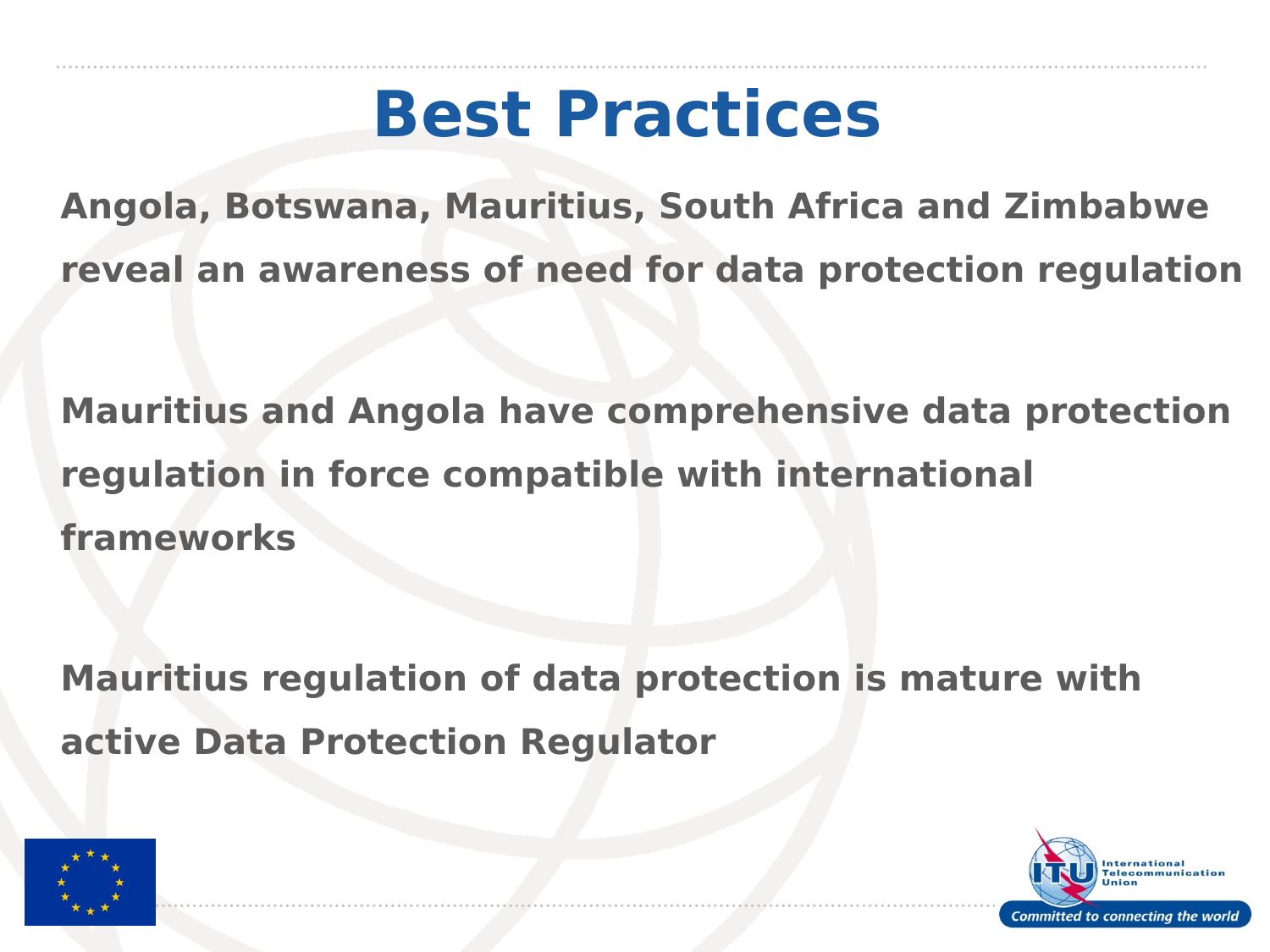

# Best Practices
Angola, Botswana, Mauritius, South Africa and Zimbabwe reveal an awareness of need for data protection regulation

Mauritius and Angola have comprehensive data protection regulation in force compatible with international frameworks

Mauritius regulation of data protection is mature with active Data Protection Regulator